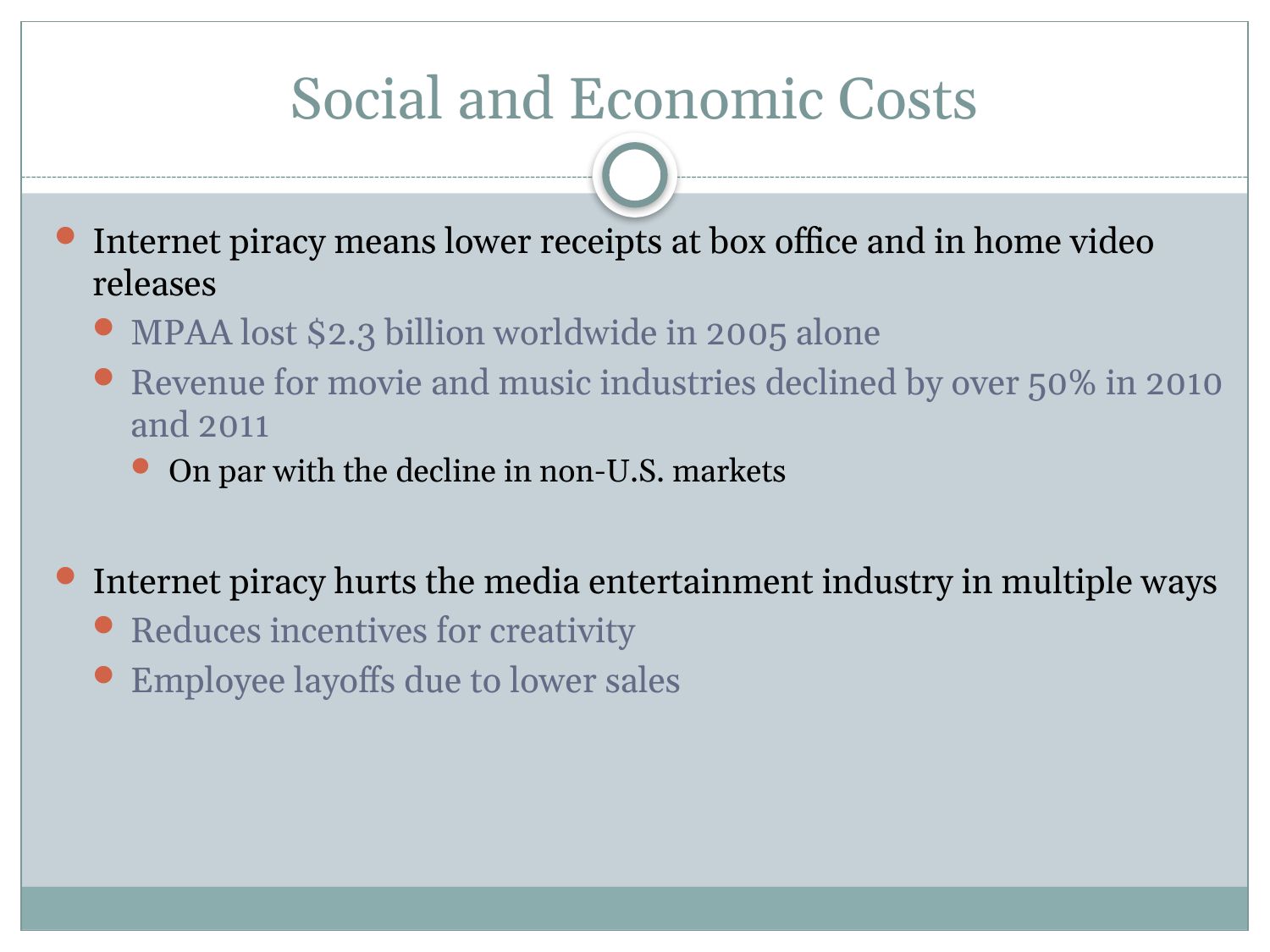

# Social and Economic Costs
Internet piracy means lower receipts at box office and in home video releases
MPAA lost $2.3 billion worldwide in 2005 alone
Revenue for movie and music industries declined by over 50% in 2010 and 2011
On par with the decline in non-U.S. markets

Internet piracy hurts the media entertainment industry in multiple ways
Reduces incentives for creativity
Employee layoffs due to lower sales